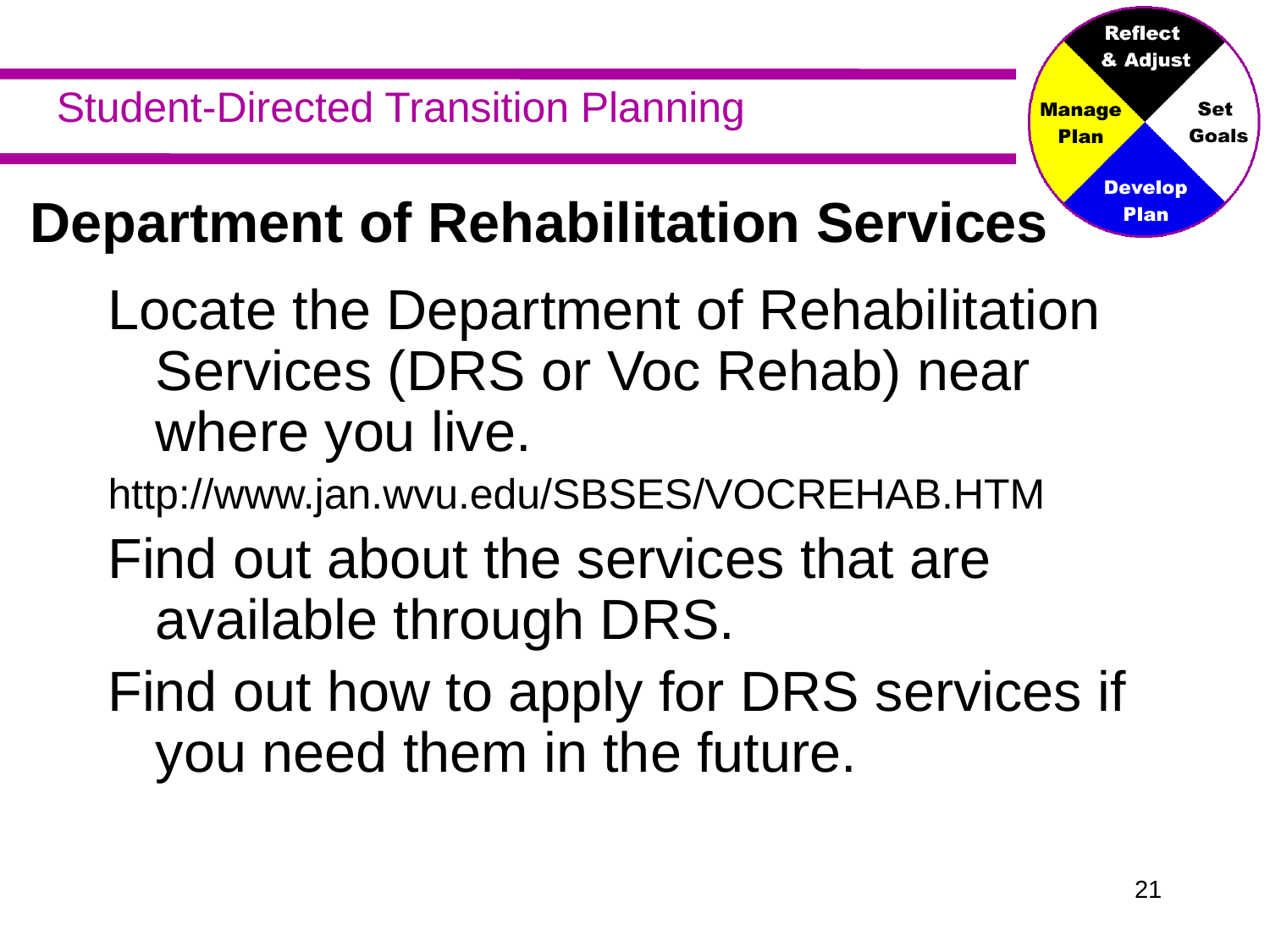

# Department of Rehabilitation Services
Locate the Department of Rehabilitation Services (DRS or Voc Rehab) near where you live.
http://www.jan.wvu.edu/SBSES/VOCREHAB.HTM
Find out about the services that are available through DRS.
Find out how to apply for DRS services if you need them in the future.
21